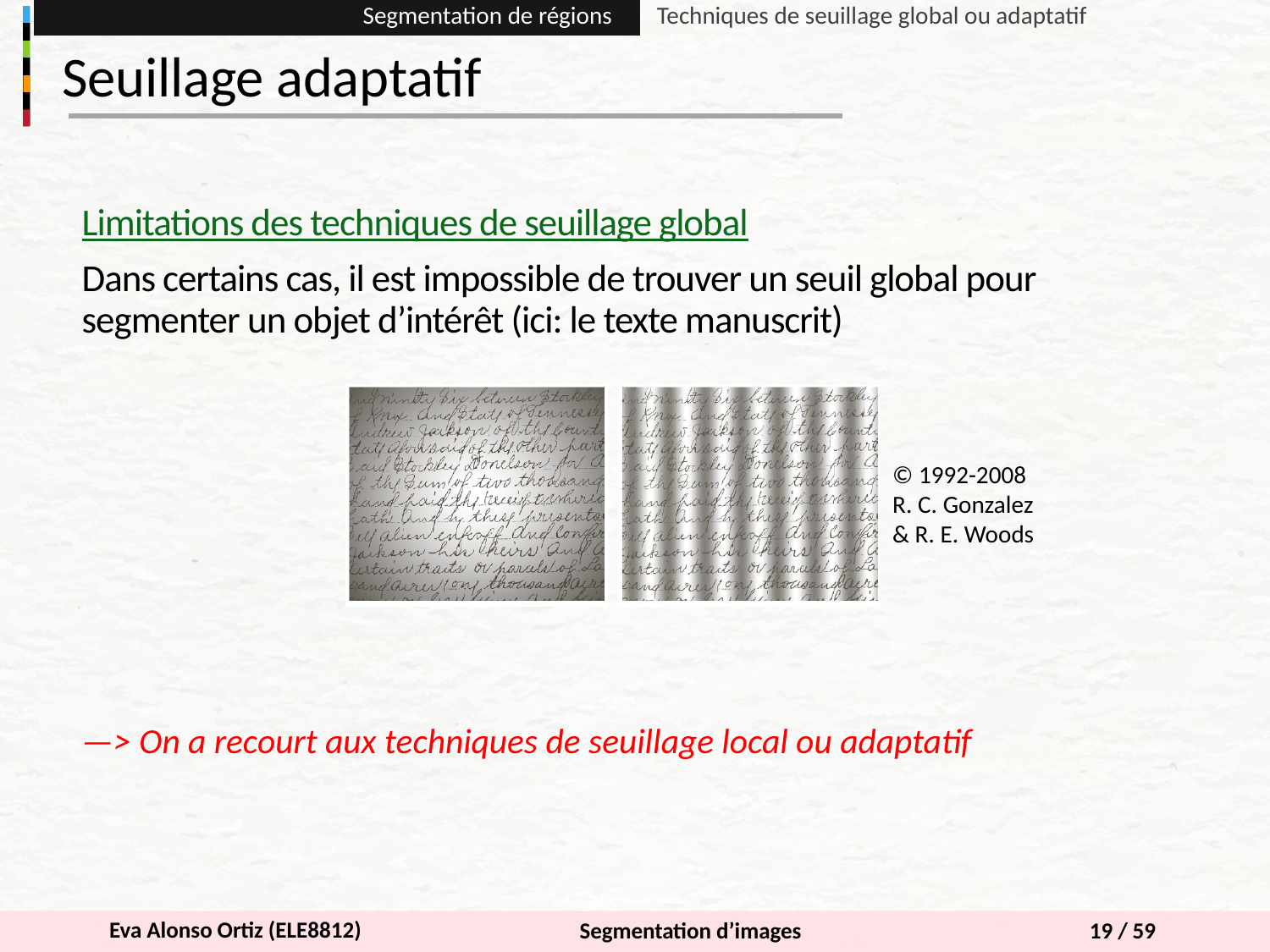

Segmentation de régions
Techniques de seuillage global ou adaptatif

Seuillage adaptatif
Limitations des techniques de seuillage global
Dans certains cas, il est impossible de trouver un seuil global pour segmenter un objet d’intérêt (ici: le texte manuscrit)

—> On a recourt aux techniques de seuillage local ou adaptatif

© 1992-2008 R. C. Gonzalez & R. E. Woods